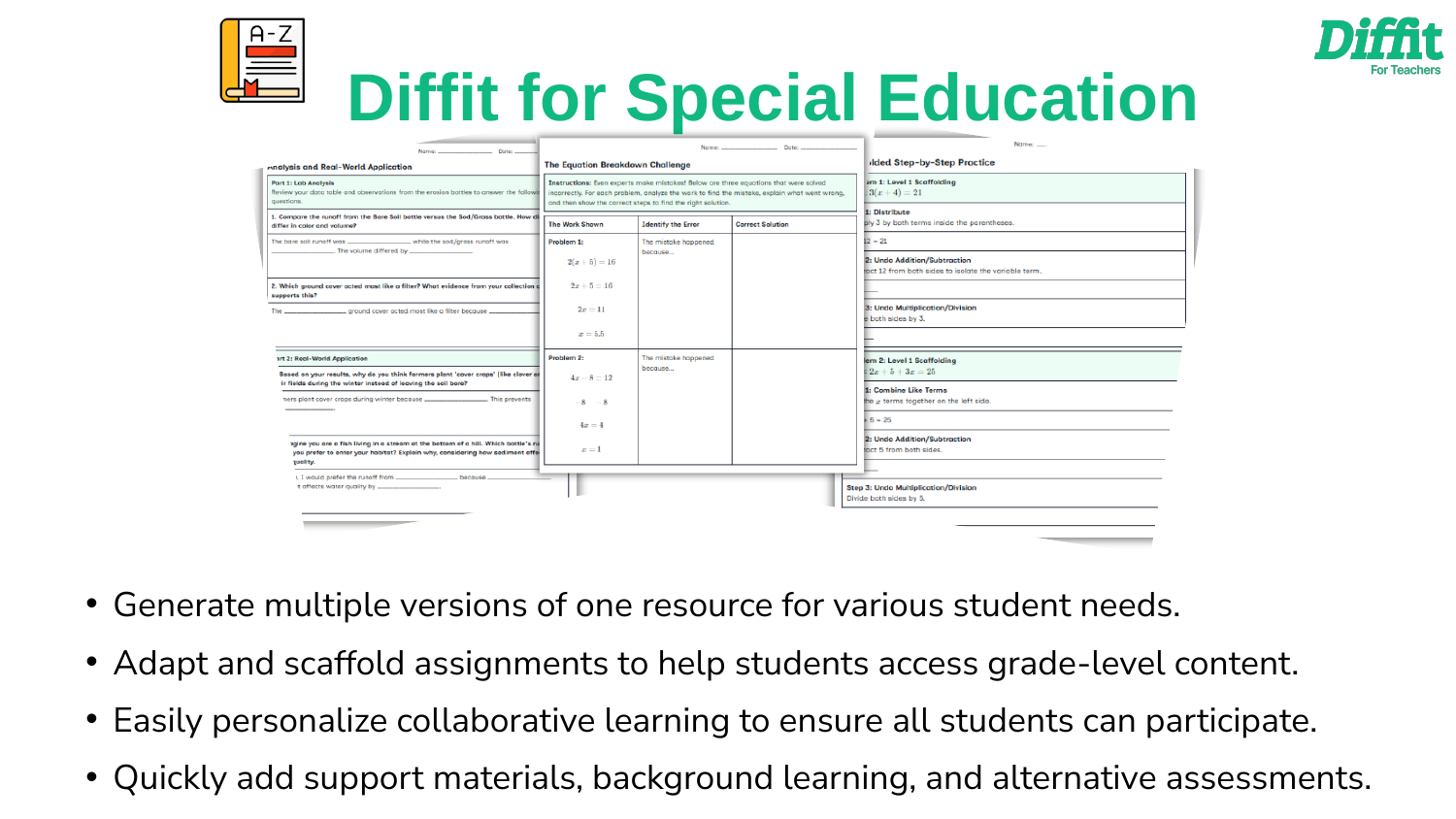

Diffit for Special Education

Generate multiple versions of one resource for various student needs.
Adapt and scaffold assignments to help students access grade-level content.
Easily personalize collaborative learning to ensure all students can participate.
Quickly add support materials, background learning, and alternative assessments.